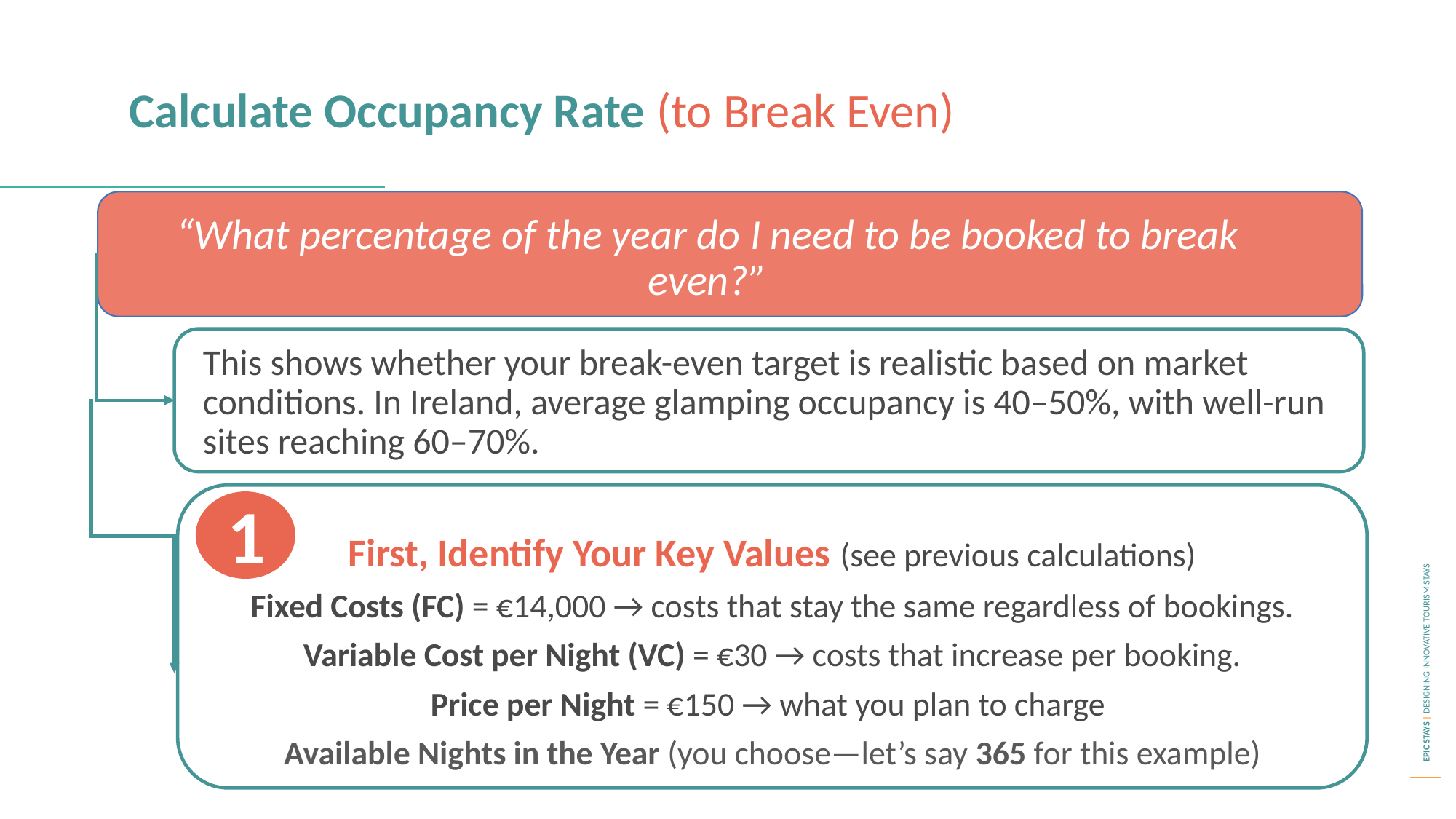

Calculate Occupancy Rate (to Break Even)

“What percentage of the year do I need to be booked to break even?”

This shows whether your break-even target is realistic based on market conditions. In Ireland, average glamping occupancy is 40–50%, with well-run sites reaching 60–70%.

1

First, Identify Your Key Values (see previous calculations)
Fixed Costs (FC) = €14,000 → costs that stay the same regardless of bookings.
Variable Cost per Night (VC) = €30 → costs that increase per booking.
Price per Night = €150 → what you plan to charge.
Available Nights in the Year (you choose—let’s say 365 for this example)